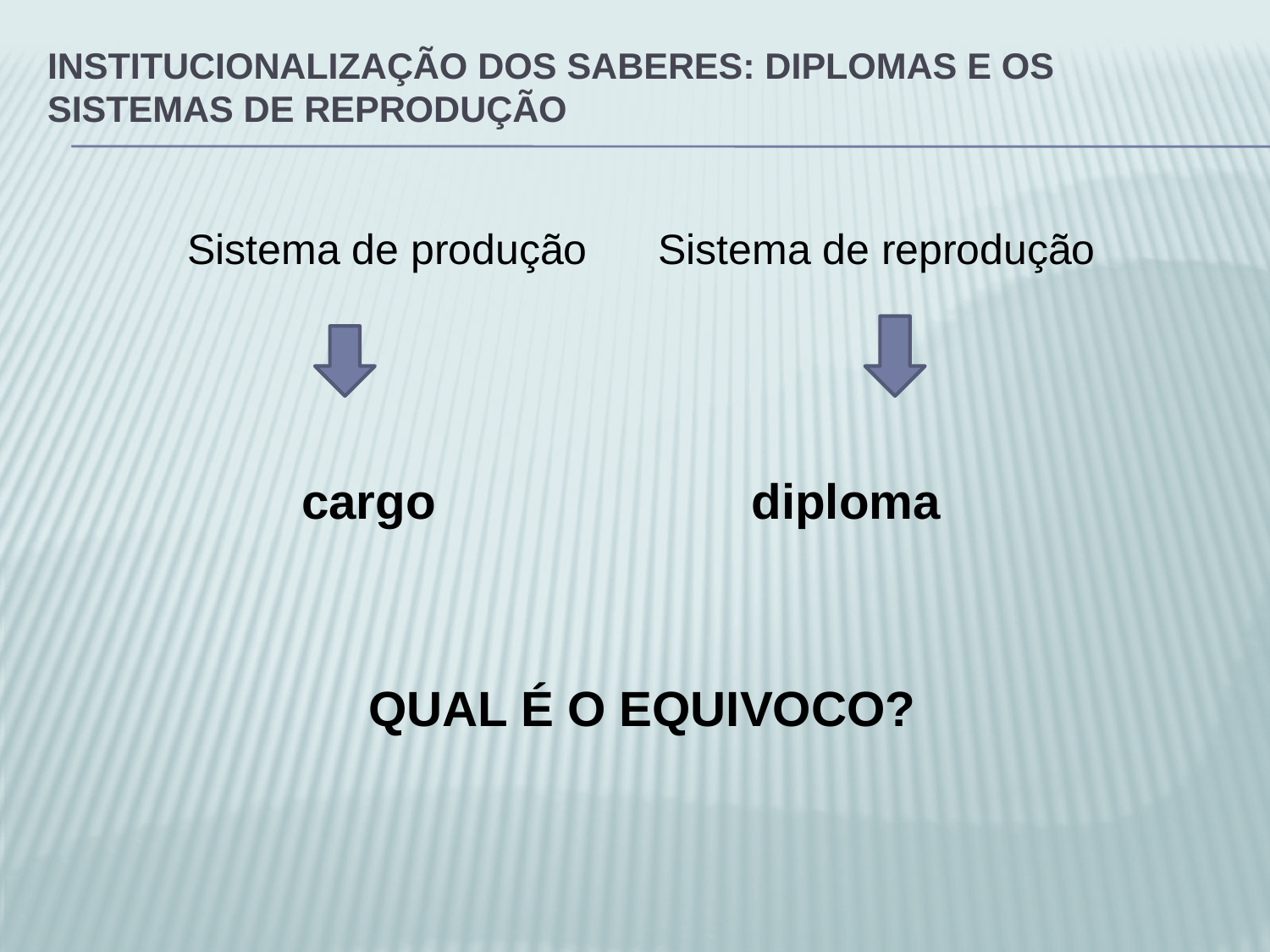

# Institucionalização dos saberes: diplomas e os sistemas de reprodução
Sistema de produção      Sistema de reprodução

		cargo                       diploma

QUAL É O EQUIVOCO?